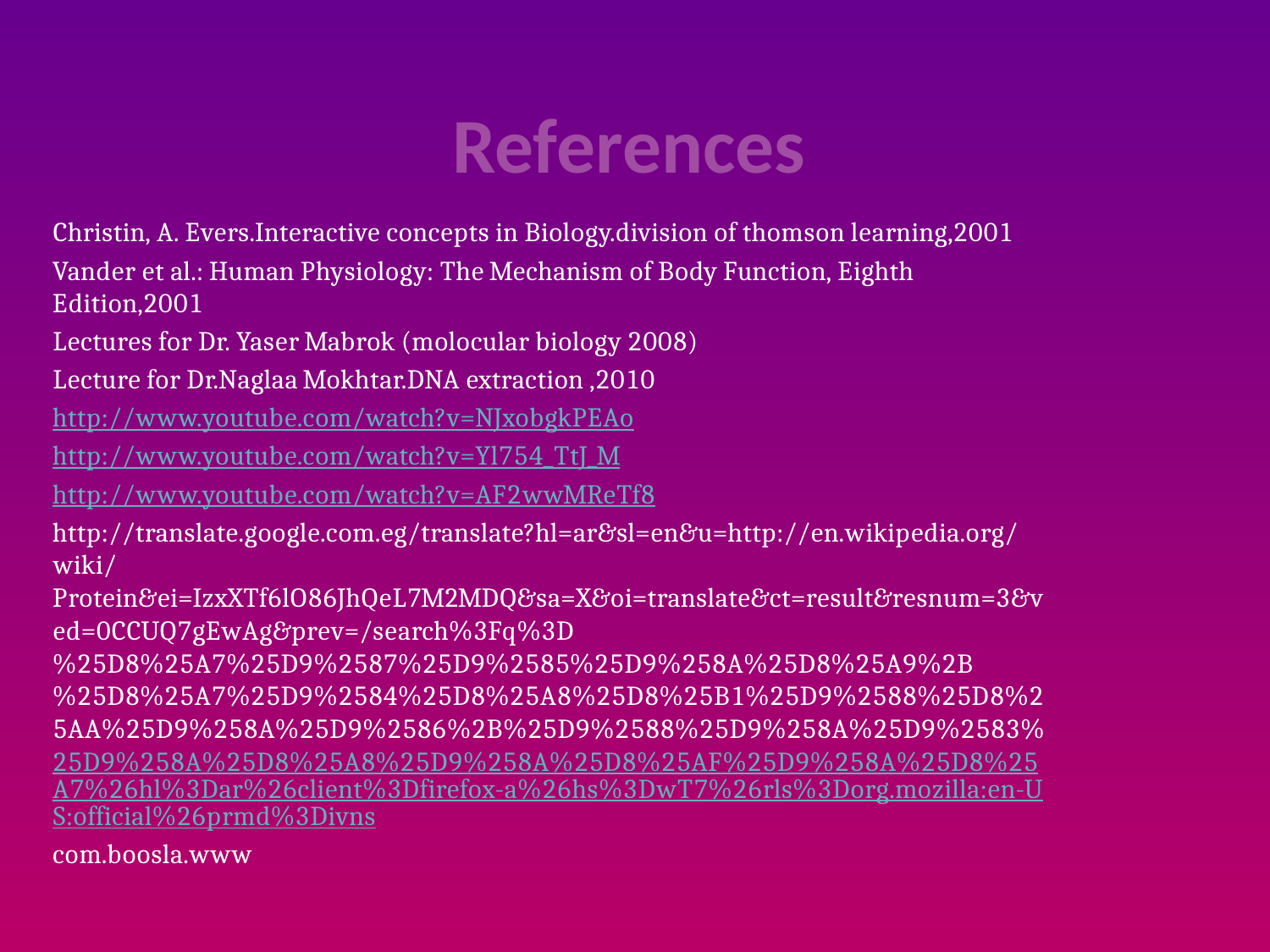

# References
Christin, A. Evers.Interactive concepts in Biology.division of thomson learning,2001
Vander et al.: Human Physiology: The Mechanism of Body Function, Eighth Edition,2001
Lectures for Dr. Yaser Mabrok (molocular biology 2008)
Lecture for Dr.Naglaa Mokhtar.DNA extraction ,2010
http://www.youtube.com/watch?v=NJxobgkPEAo
http://www.youtube.com/watch?v=Yl754_TtJ_M
http://www.youtube.com/watch?v=AF2wwMReTf8
http://translate.google.com.eg/translate?hl=ar&sl=en&u=http://en.wikipedia.org/wiki/Protein&ei=IzxXTf6lO86JhQeL7M2MDQ&sa=X&oi=translate&ct=result&resnum=3&ved=0CCUQ7gEwAg&prev=/search%3Fq%3D%25D8%25A7%25D9%2587%25D9%2585%25D9%258A%25D8%25A9%2B%25D8%25A7%25D9%2584%25D8%25A8%25D8%25B1%25D9%2588%25D8%25AA%25D9%258A%25D9%2586%2B%25D9%2588%25D9%258A%25D9%2583%25D9%258A%25D8%25A8%25D9%258A%25D8%25AF%25D9%258A%25D8%25A7%26hl%3Dar%26client%3Dfirefox-a%26hs%3DwT7%26rls%3Dorg.mozilla:en-US:official%26prmd%3Divns
com.boosla.www